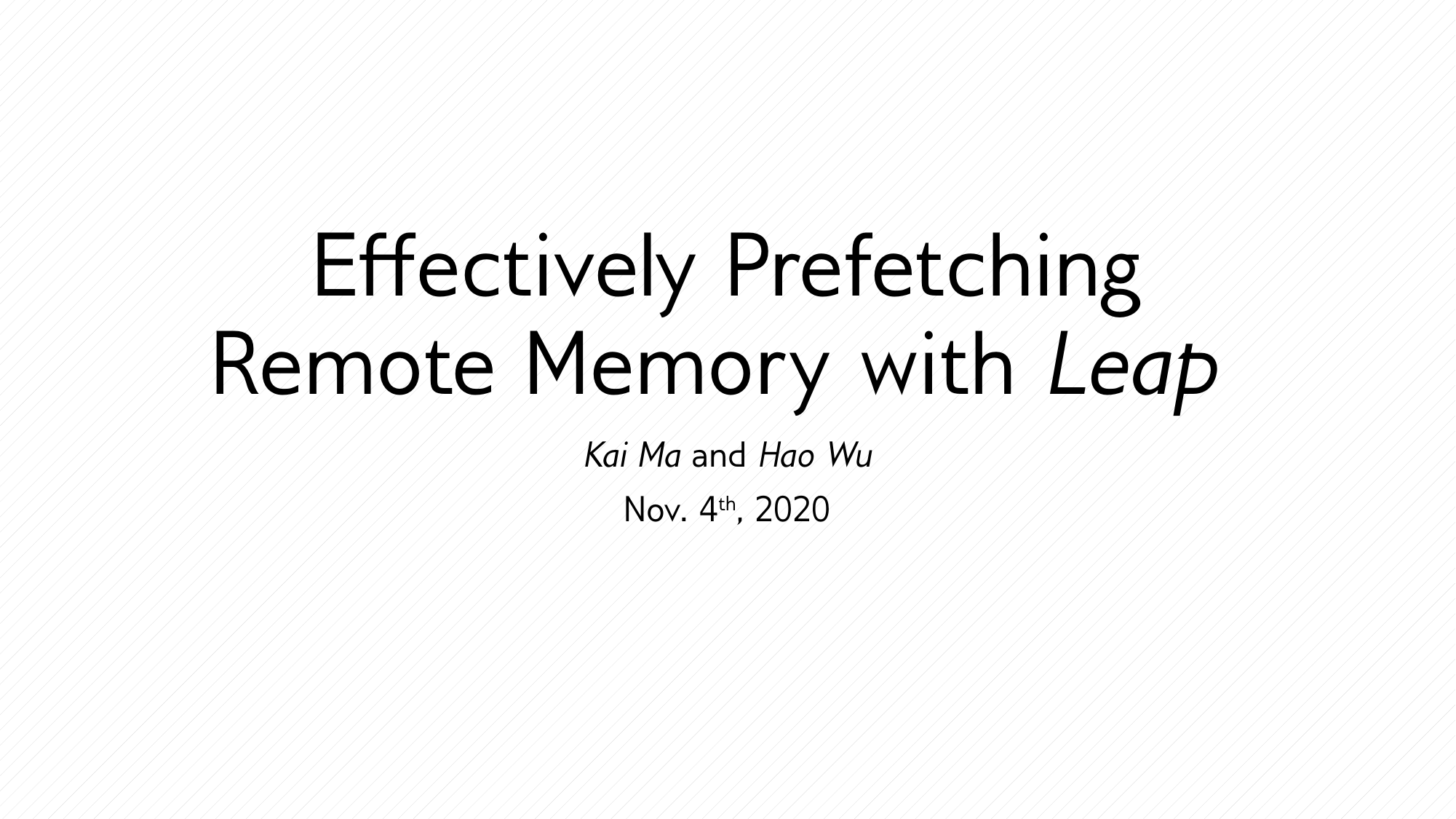

# Effectively Prefetching Remote Memory with Leap
Kai Ma and Hao Wu
Nov. 4th, 2020